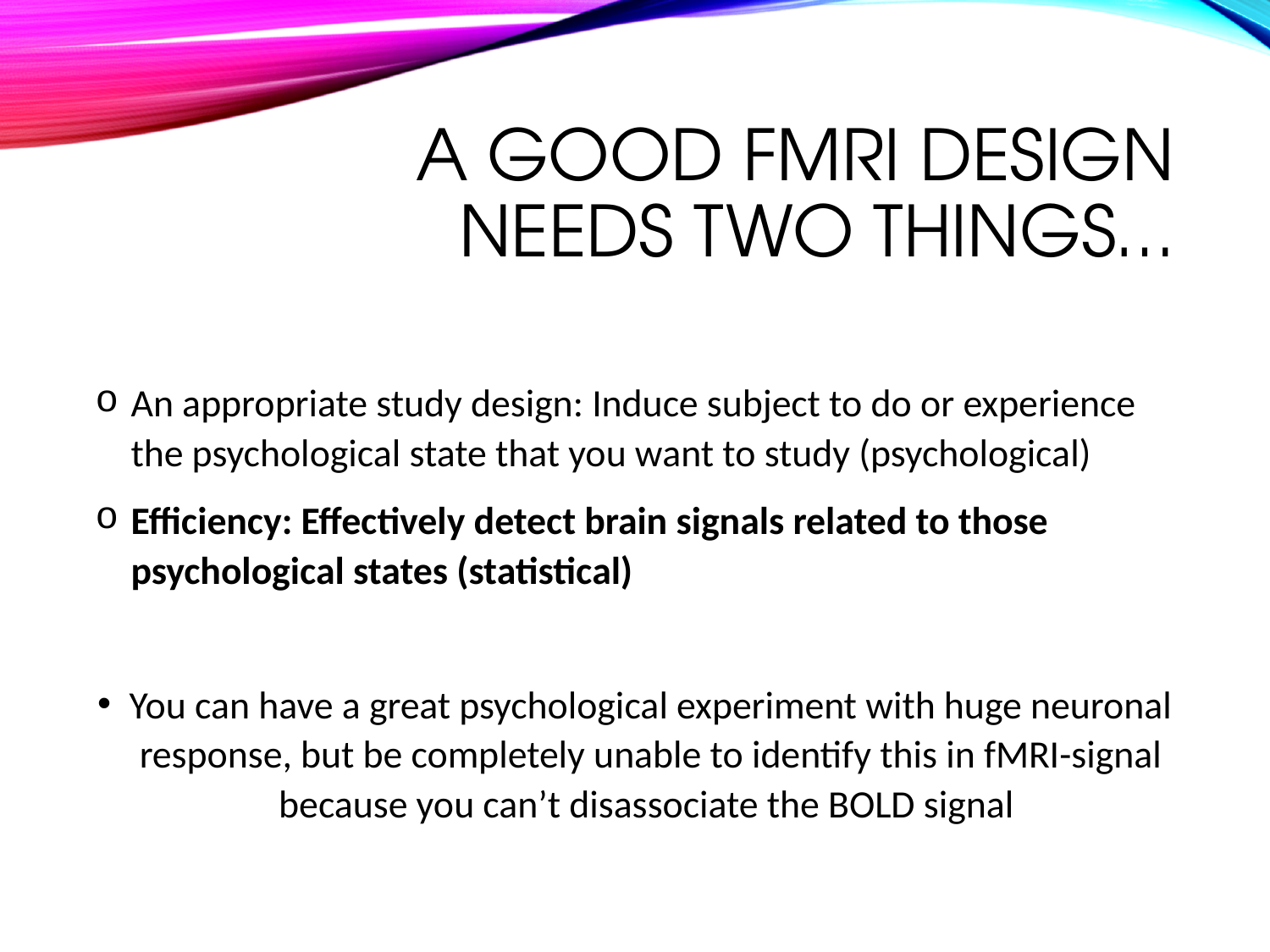

# A good fMRI design needs two things…

An appropriate study design: Induce subject to do or experience the psychological state that you want to study (psychological)
Efficiency: Effectively detect brain signals related to those psychological states (statistical)

You can have a great psychological experiment with huge neuronal response, but be completely unable to identify this in fMRI-signal because you can’t disassociate the BOLD signal